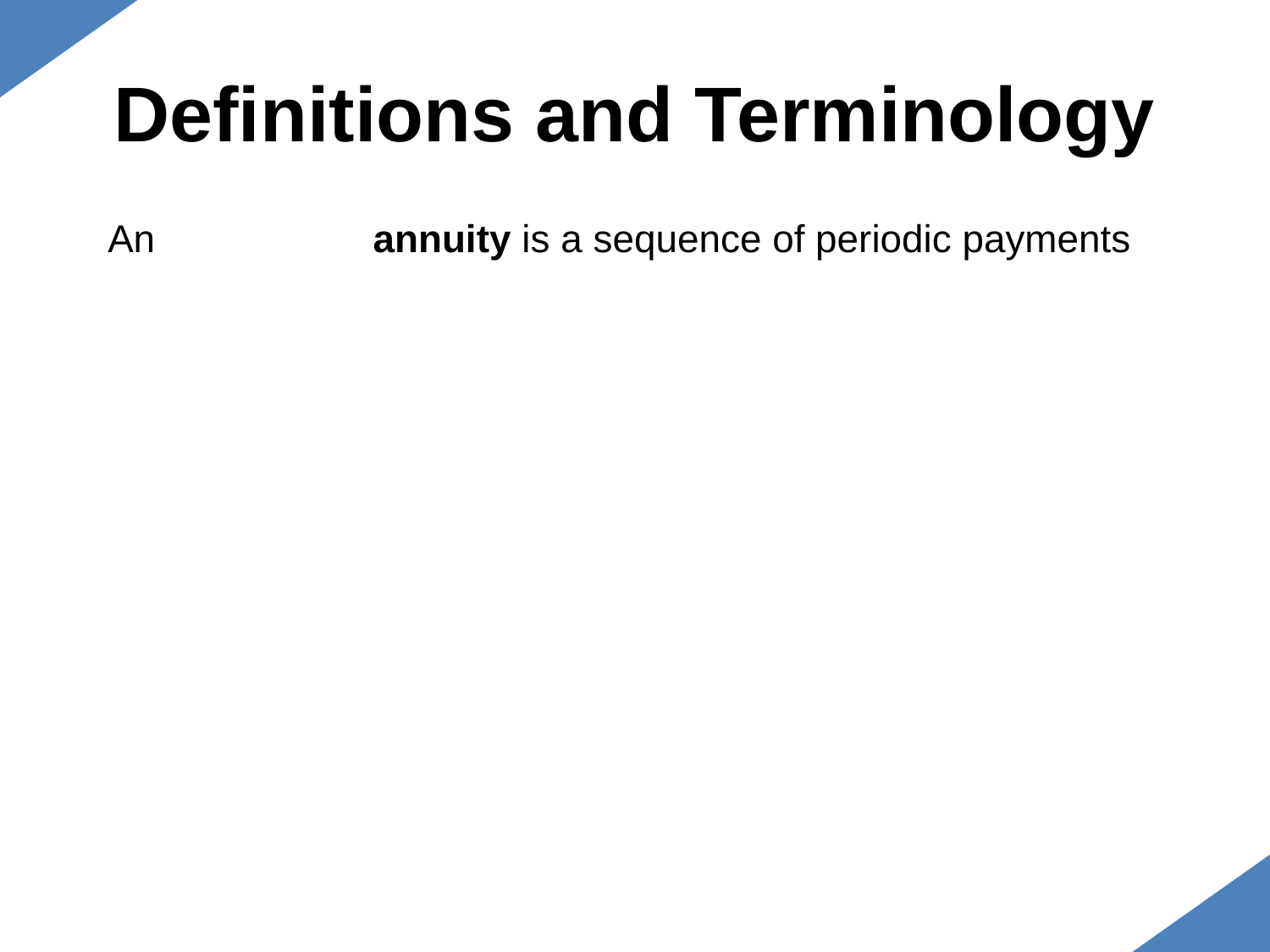

Definitions and Terminology
An basic level annuity is a sequence of periodic payments